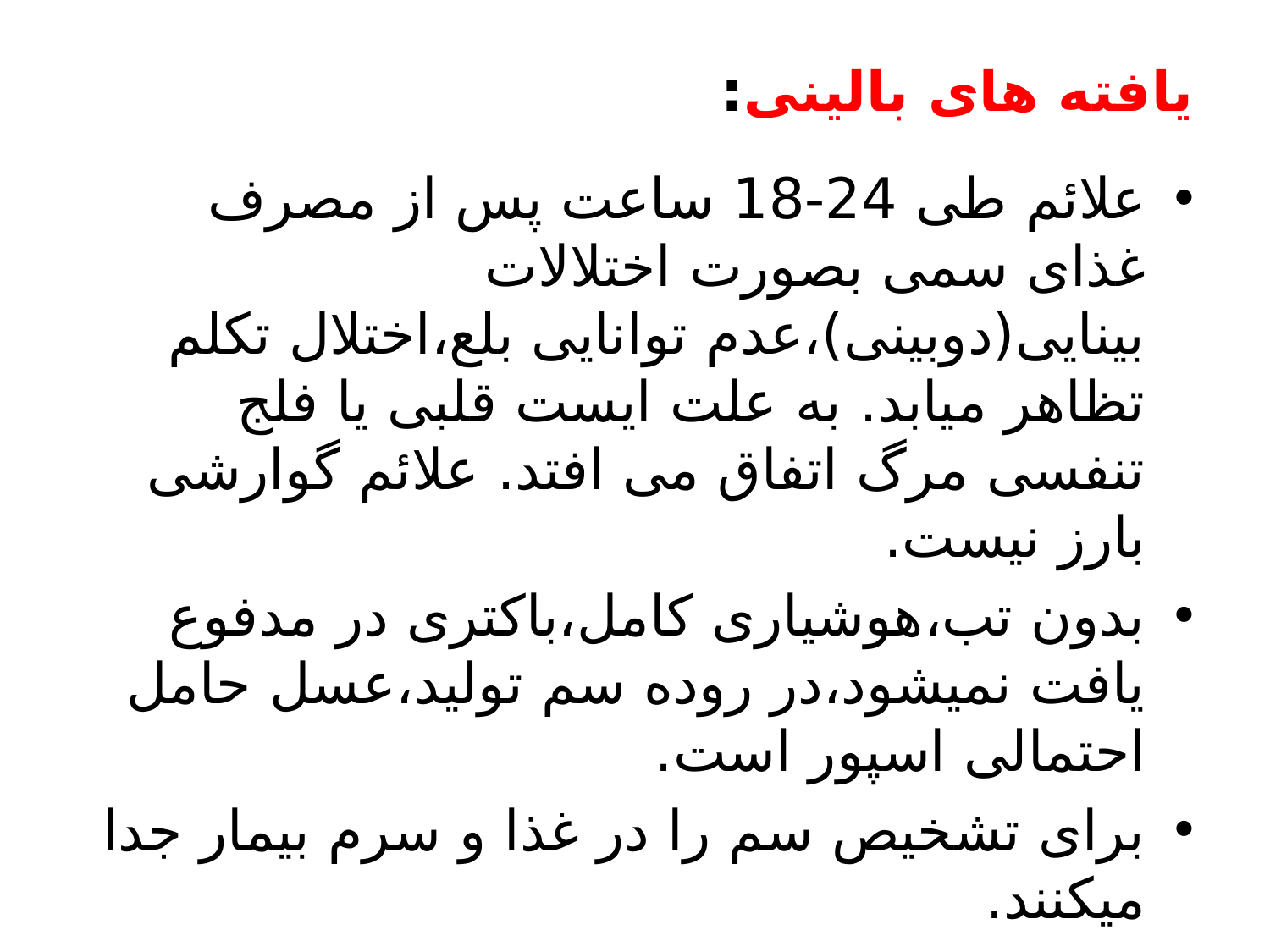

# یافته های بالینی:
علائم طی 24-18 ساعت پس از مصرف غذای سمی بصورت اختلالات بینایی(دوبینی)،عدم توانایی بلع،اختلال تکلم تظاهر میابد. به علت ایست قلبی یا فلج تنفسی مرگ اتفاق می افتد. علائم گوارشی بارز نیست.
بدون تب،هوشیاری کامل،باکتری در مدفوع یافت نمیشود،در روده سم تولید،عسل حامل احتمالی اسپور است.
برای تشخیص سم را در غذا و سرم بیمار جدا میکنند.